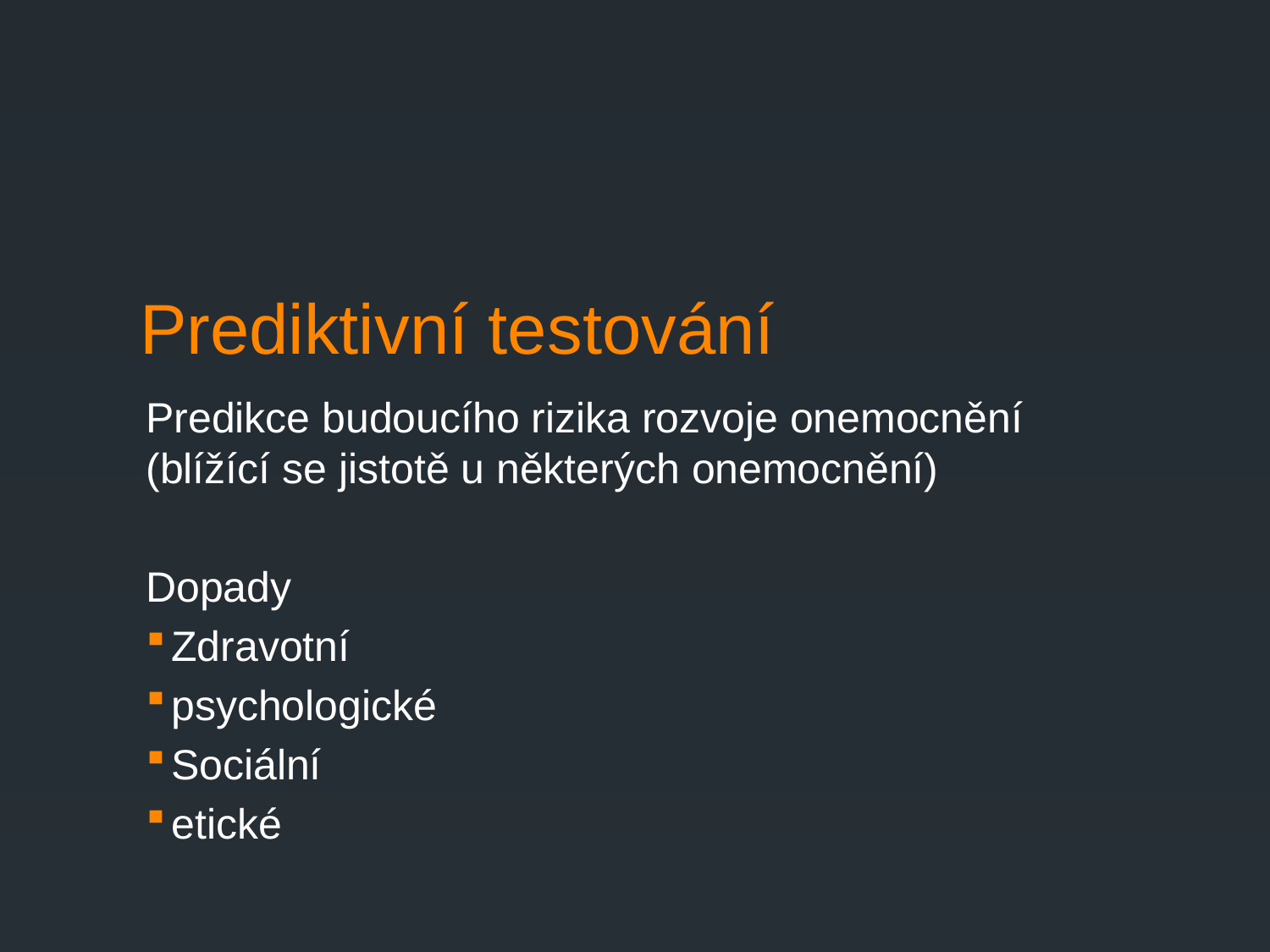

# Prediktivní testování
Predikce budoucího rizika rozvoje onemocnění (blížící se jistotě u některých onemocnění)

Dopady
Zdravotní
psychologické
Sociální
etické